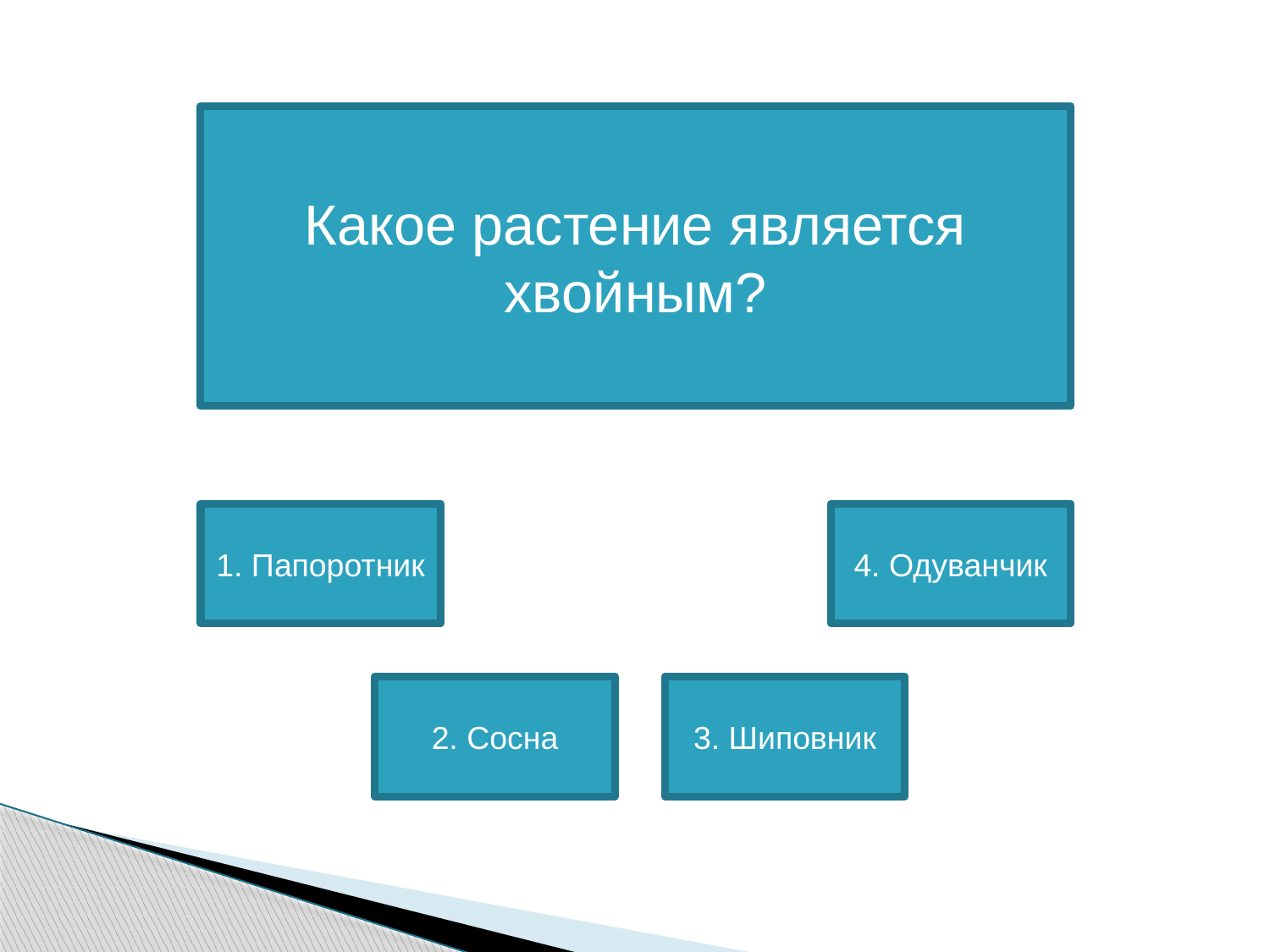

#
Какое растение является хвойным?

4. Одуванчик
1. Папоротник
2. Сосна
3. Шиповник